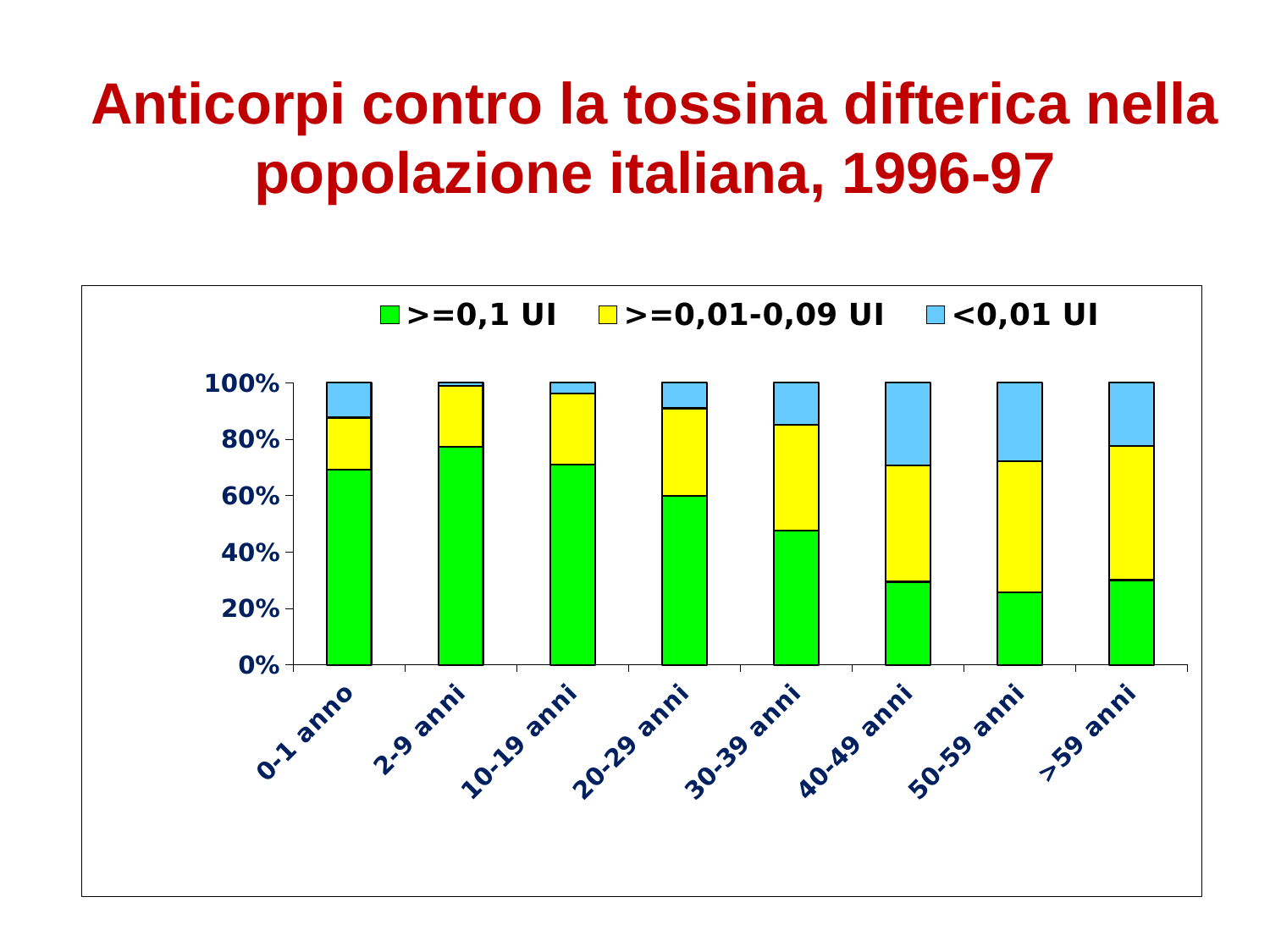

Anticorpi contro la tossina difterica nella popolazione italiana, 1996-97

### Chart

| Category | >=0,1 UI | >=0,01-0,09 UI | <0,01 UI |
|---|---|---|---|
| 0-1 anno | 117.0 | 31.0 | 21.0 |
| 2-9 anni | 563.0 | 158.0 | 8.0 |
| 10-19 anni | 594.0 | 212.0 | 32.0 |
| 20-29 anni | 242.0 | 126.0 | 37.0 |
| 30-39 anni | 170.0 | 134.0 | 53.0 |
| 40-49 anni | 60.0 | 84.0 | 60.0 |
| 50-59 anni | 51.0 | 92.0 | 55.0 |
| >59 anni | 63.0 | 100.0 | 47.0 |